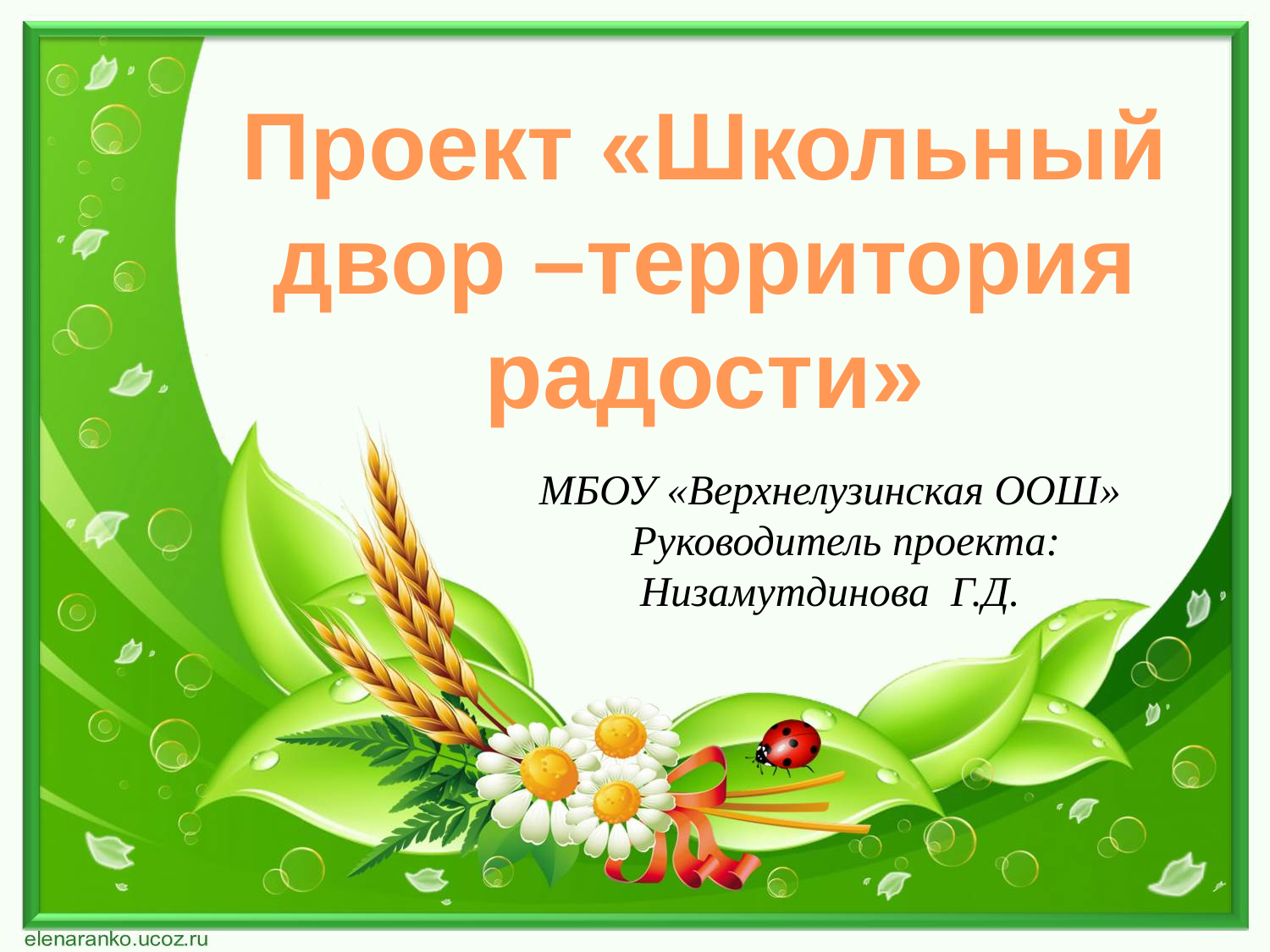

Проект «Школьный двор –территория радости»
МБОУ «Верхнелузинская ООШ»
   Руководитель проекта:
Низамутдинова  Г.Д.